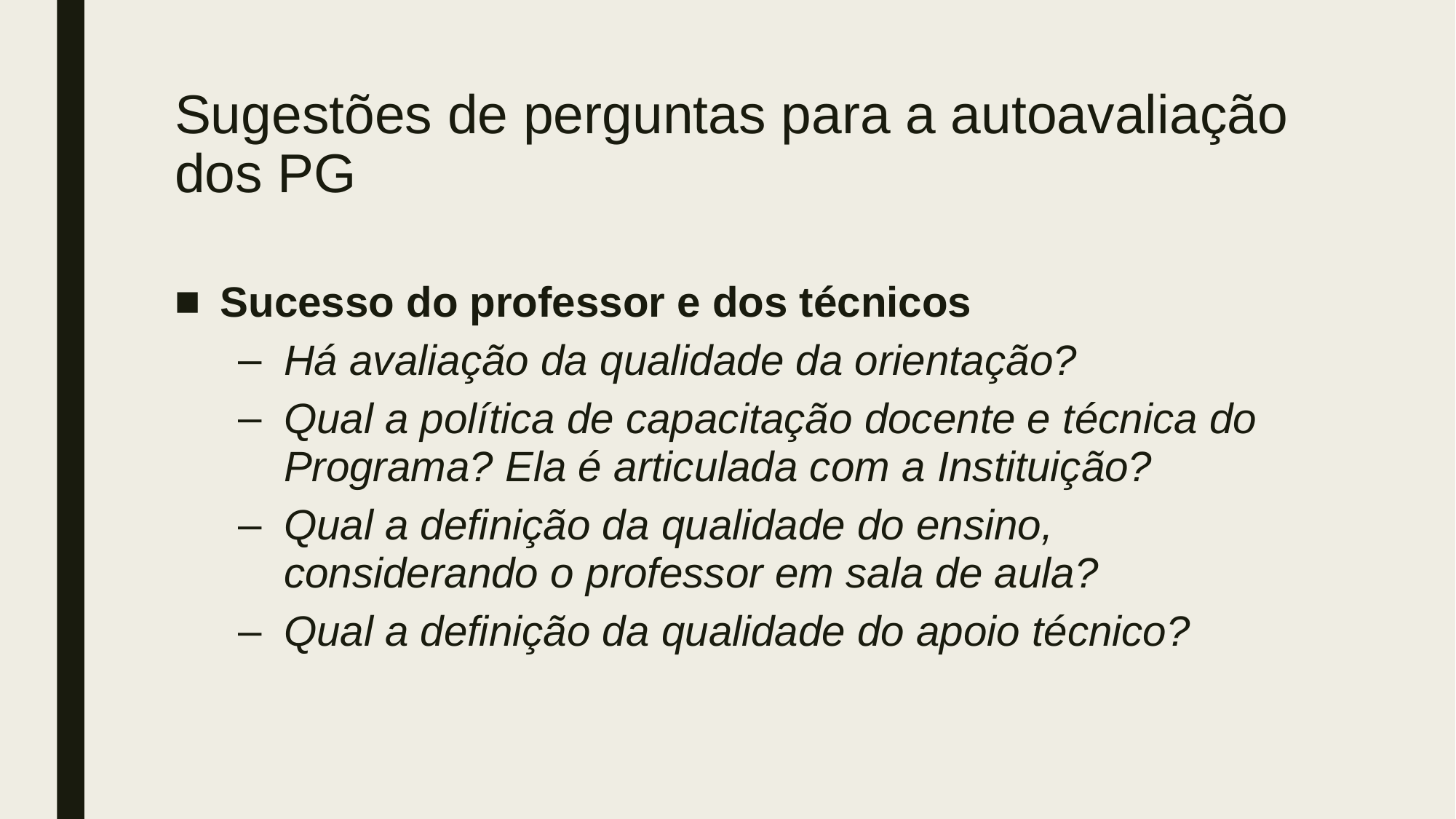

# Sugestões de perguntas para a autoavaliação dos PG
Sucesso do professor e dos técnicos
Há avaliação da qualidade da orientação?
Qual a política de capacitação docente e técnica do Programa? Ela é articulada com a Instituição?
Qual a definição da qualidade do ensino, considerando o professor em sala de aula?
Qual a definição da qualidade do apoio técnico?